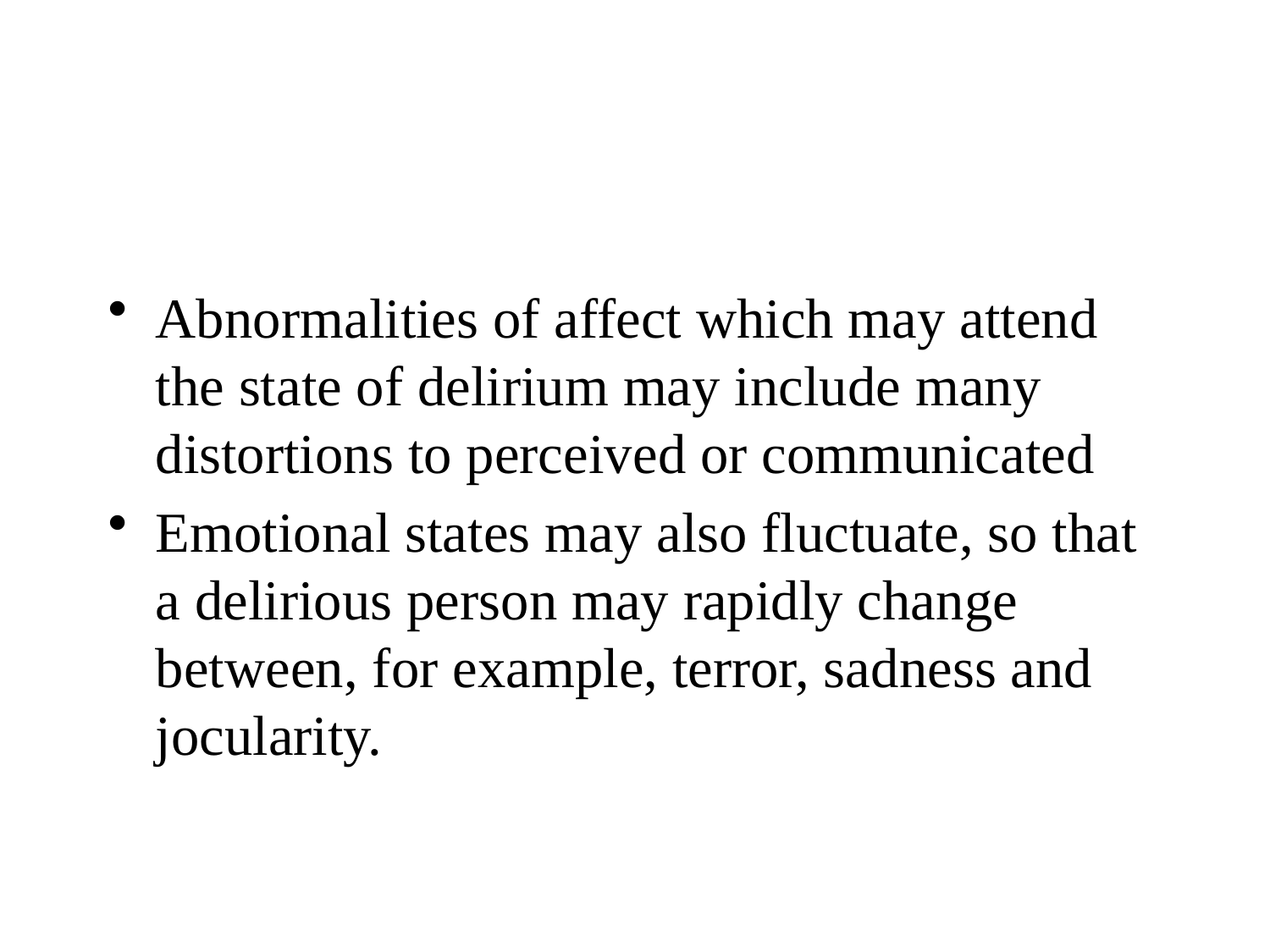

#
Abnormalities of affect which may attend the state of delirium may include many distortions to perceived or communicated
Emotional states may also fluctuate, so that a delirious person may rapidly change between, for example, terror, sadness and jocularity.